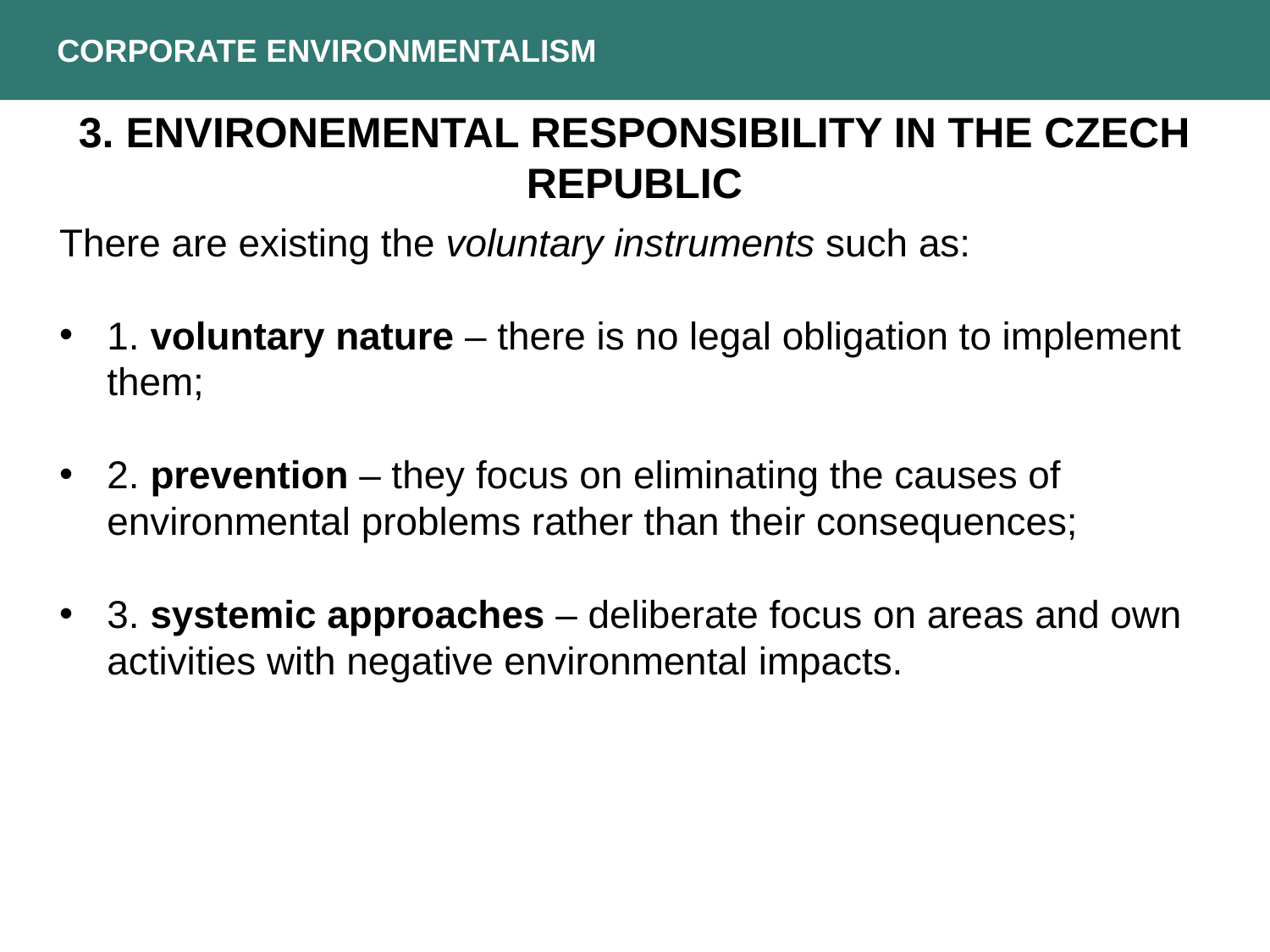

CORPORATE ENVIRONMENTALISM

3. Environemental Responsibility in the Czech Republic
There are existing the voluntary instruments such as:

1. voluntary nature – there is no legal obligation to implement them;

2. prevention – they focus on eliminating the causes of environmental problems rather than their consequences;

3. systemic approaches – deliberate focus on areas and own activities with negative environmental impacts.